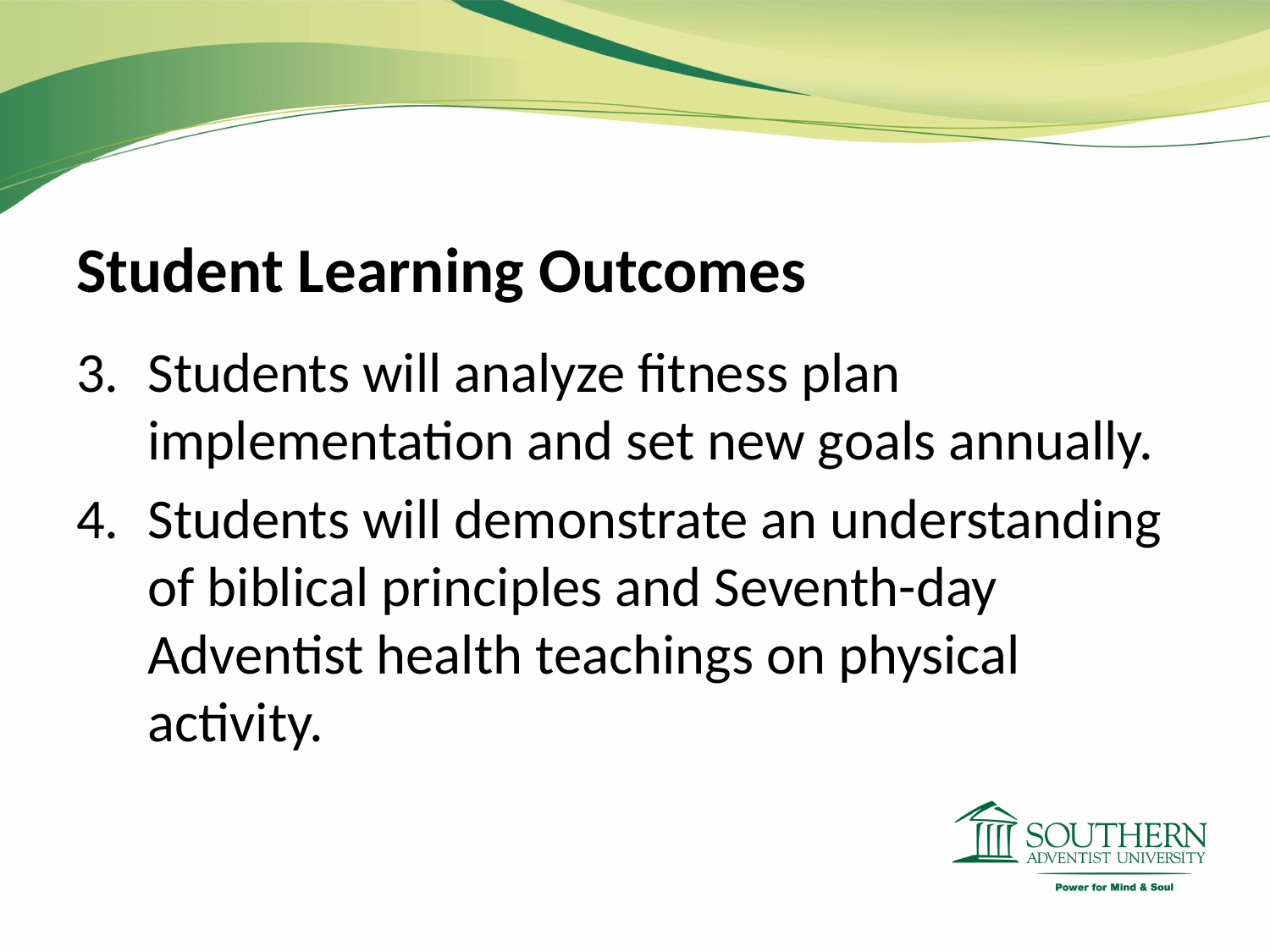

Student Learning Outcomes

Students will analyze fitness plan implementation and set new goals annually.
Students will demonstrate an understanding of biblical principles and Seventh-day Adventist health teachings on physical activity.